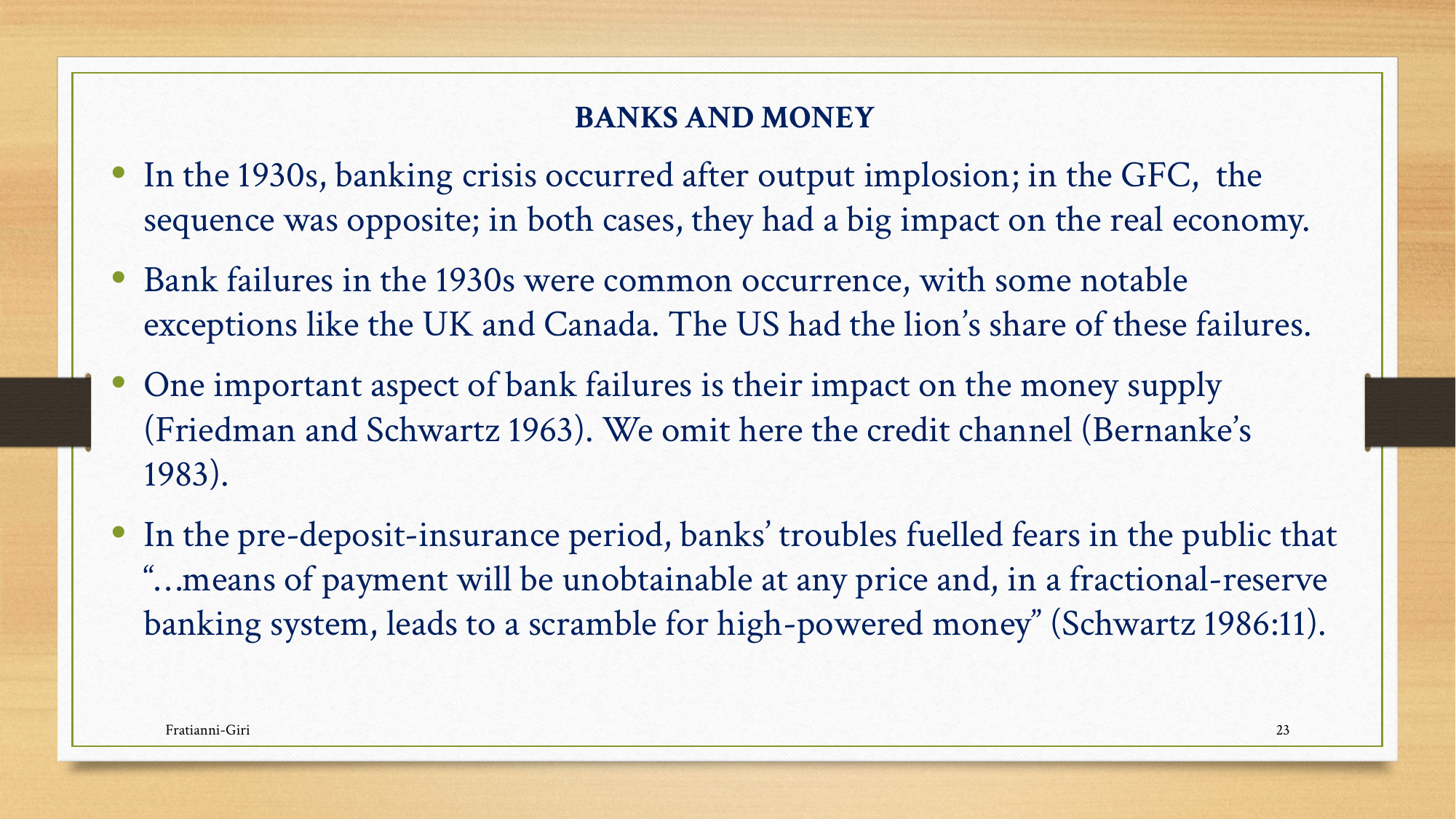

BANKS AND MONEY
In the 1930s, banking crisis occurred after output implosion; in the GFC,  the  sequence was opposite; in both cases, they had a big impact on the real economy.
Bank failures in the 1930s were common occurrence, with some notable exceptions like the UK and Canada. The US had the lion’s share of these failures.
One important aspect of bank failures is their impact on the money supply (Friedman and Schwartz 1963). We omit here the credit channel (Bernanke’s 1983).
In the pre-deposit-insurance period, banks’ troubles fuelled fears in the public that “…means of payment will be unobtainable at any price and, in a fractional-reserve banking system, leads to a scramble for high-powered money” (Schwartz 1986:11).
Fratianni-Giri
23